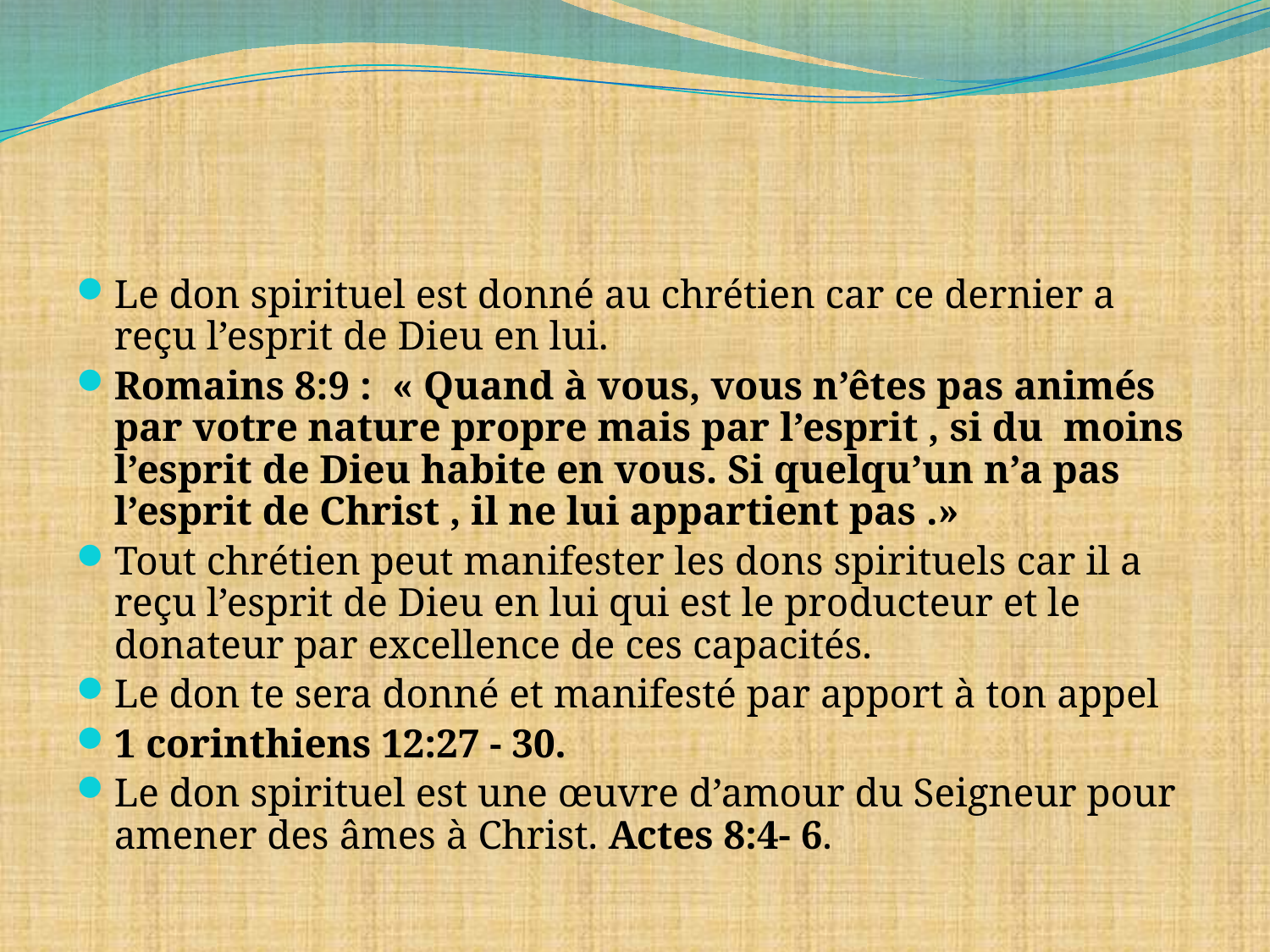

Le don spirituel est donné au chrétien car ce dernier a reçu l’esprit de Dieu en lui.
Romains 8:9 :  « Quand à vous, vous n’êtes pas animés par votre nature propre mais par l’esprit , si du  moins l’esprit de Dieu habite en vous. Si quelqu’un n’a pas l’esprit de Christ , il ne lui appartient pas .»
Tout chrétien peut manifester les dons spirituels car il a reçu l’esprit de Dieu en lui qui est le producteur et le donateur par excellence de ces capacités.
Le don te sera donné et manifesté par apport à ton appel
1 corinthiens 12:27 - 30.
Le don spirituel est une œuvre d’amour du Seigneur pour amener des âmes à Christ. Actes 8:4- 6.